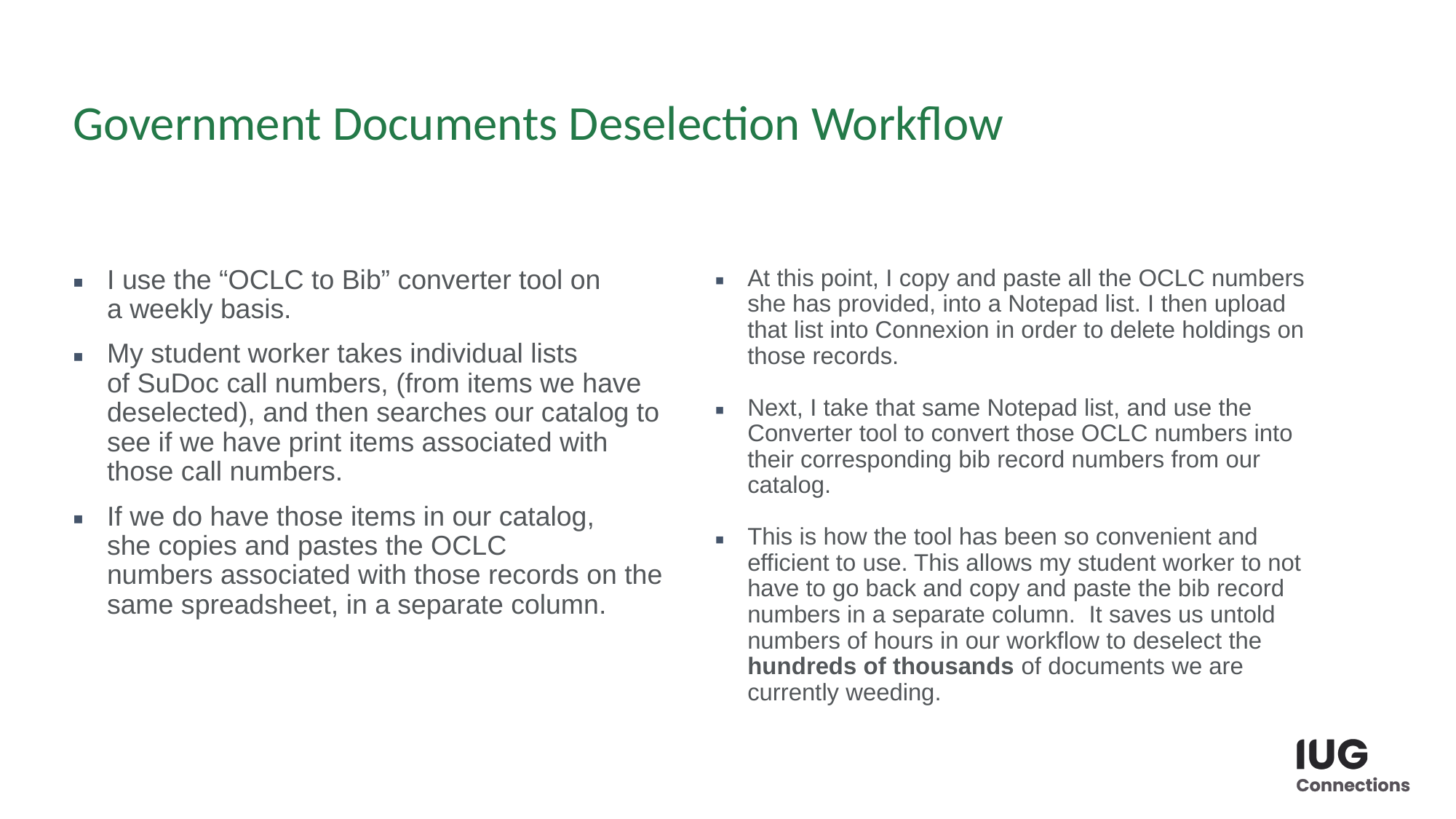

# Government Documents Deselection Workflow
I use the “OCLC to Bib” converter tool on a weekly basis.
My student worker takes individual lists of SuDoc call numbers, (from items we have deselected), and then searches our catalog to see if we have print items associated with those call numbers.
If we do have those items in our catalog, she copies and pastes the OCLC numbers associated with those records on the same spreadsheet, in a separate column.

At this point, I copy and paste all the OCLC numbers she has provided, into a Notepad list. I then upload that list into Connexion in order to delete holdings on those records.

Next, I take that same Notepad list, and use the Converter tool to convert those OCLC numbers into their corresponding bib record numbers from our catalog.

This is how the tool has been so convenient and efficient to use. This allows my student worker to not have to go back and copy and paste the bib record numbers in a separate column.  It saves us untold numbers of hours in our workflow to deselect the hundreds of thousands of documents we are currently weeding.